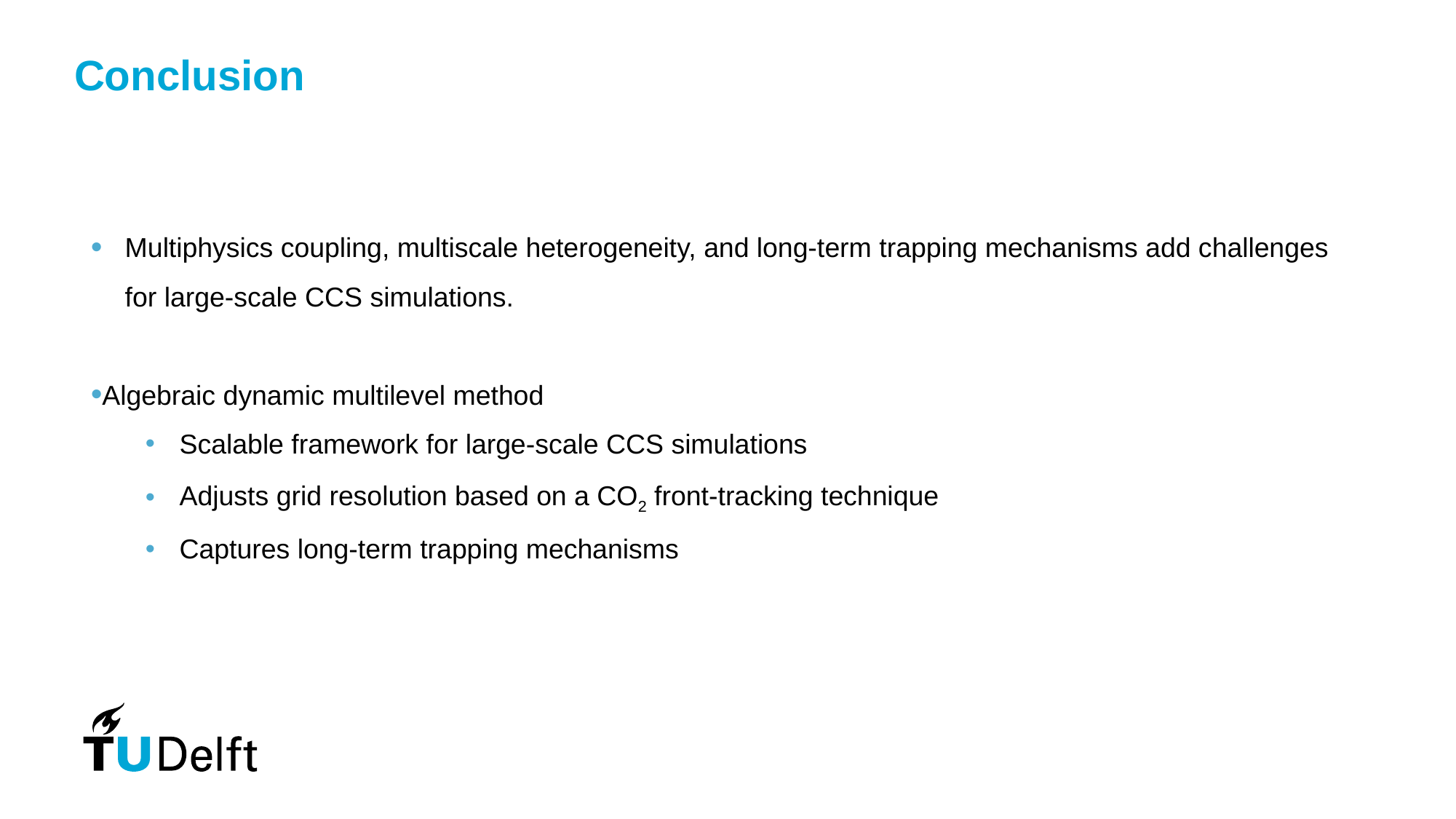

Conclusion

Multiphysics coupling, multiscale heterogeneity, and long-term trapping mechanisms add challenges for large-scale CCS simulations.

Algebraic dynamic multilevel method
Scalable framework for large-scale CCS simulations
Adjusts grid resolution based on a CO2 front-tracking technique
Captures long-term trapping mechanisms